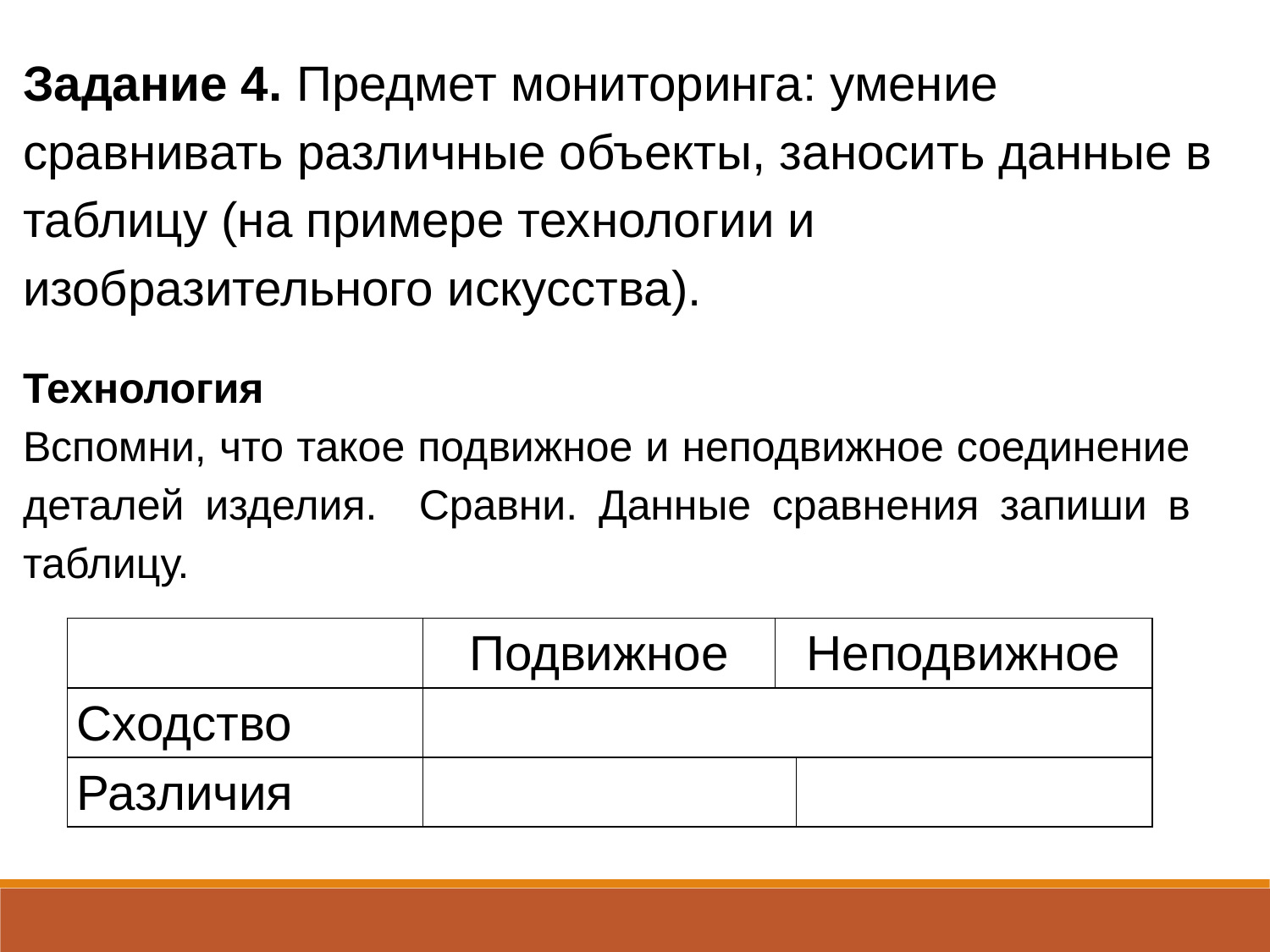

Задание 4. Предмет мониторинга: умение сравнивать различные объекты, заносить данные в таблицу (на примере технологии и изобразительного искусства).
Технология
Вспомни, что такое подвижное и неподвижное соединение деталей изделия.  Сравни. Данные сравнения запиши в таблицу.
|  | Подвижное | Неподвижное |  |
| --- | --- | --- | --- |
| Сходство |  |  |  |
| Различия |  |  |  |